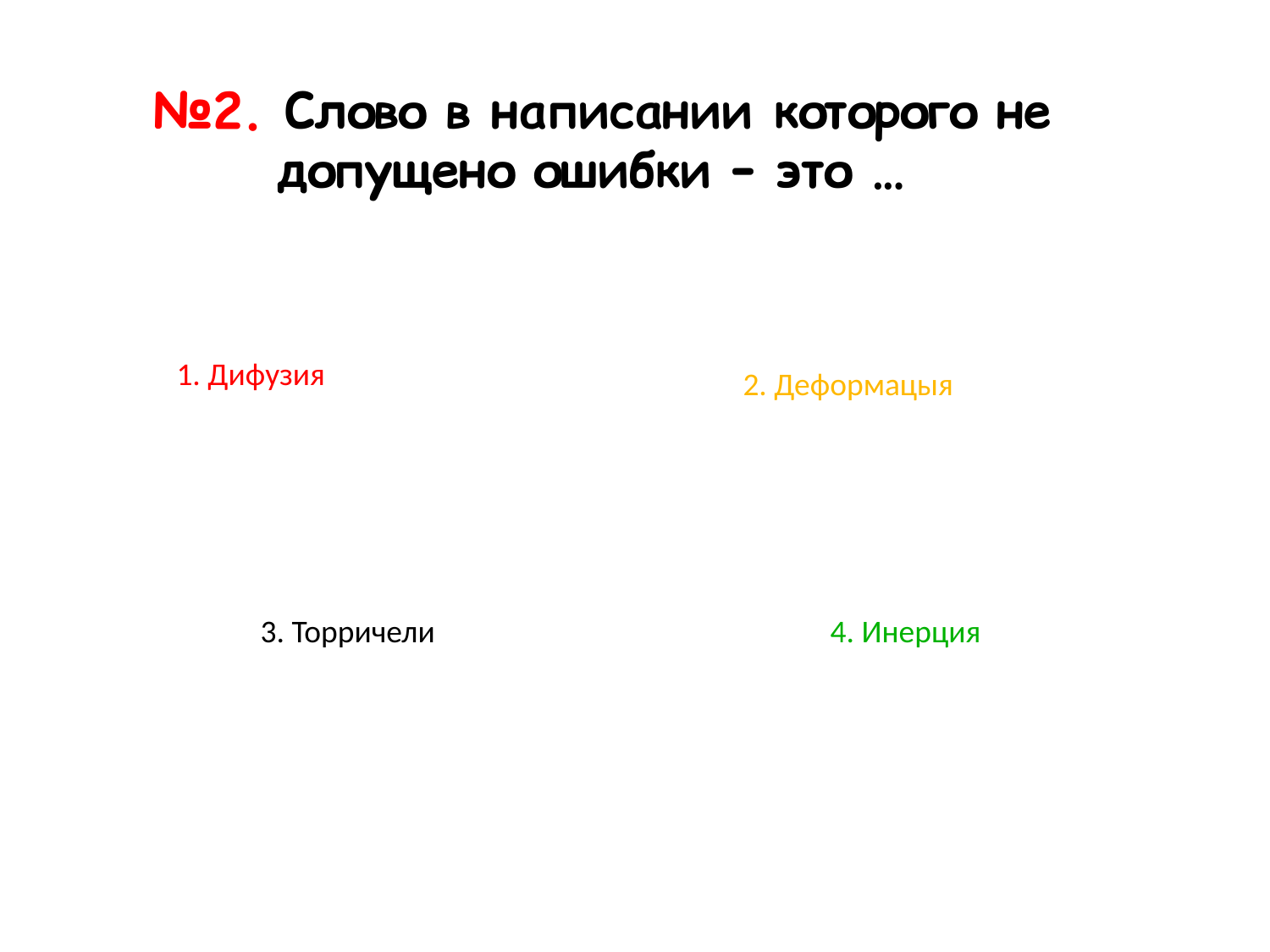

№2. Слово в написании которого не допущено ошибки – это …
1. Дифузия
2. Деформацыя
3. Торричели
4. Инерция